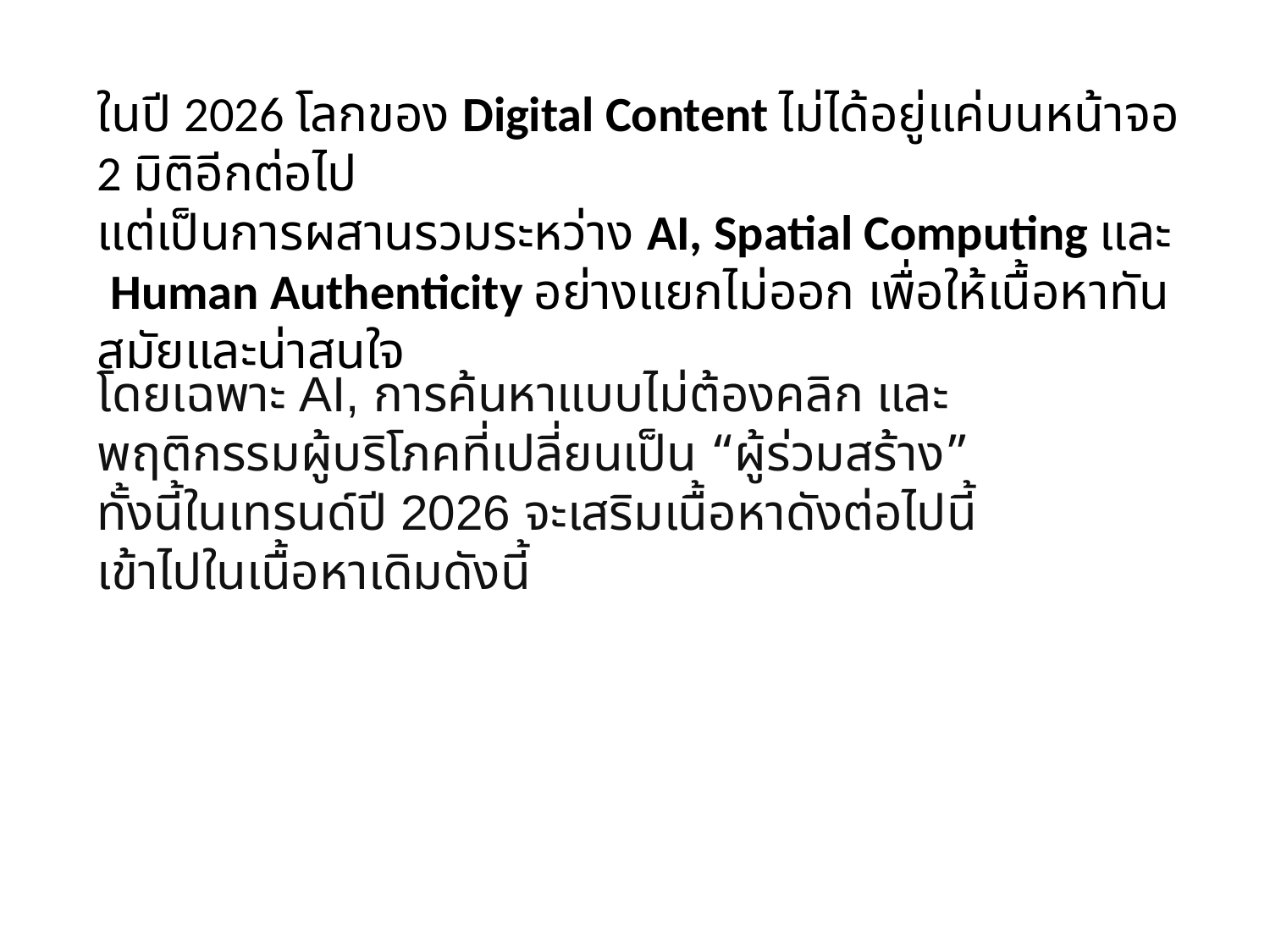

ในปี 2026 โลกของ Digital Content ไม่ได้อยู่แค่บนหน้าจอ 2 มิติอีกต่อไป
แต่เป็นการผสานรวมระหว่าง AI, Spatial Computing และ Human Authenticity อย่างแยกไม่ออก เพื่อให้เนื้อหาทันสมัยและน่าสนใจ
โดยเฉพาะ AI, การค้นหาแบบไม่ต้องคลิก และพฤติกรรมผู้บริโภคที่เปลี่ยนเป็น “ผู้ร่วมสร้าง” ทั้งนี้ในเทรนด์ปี 2026 จะเสริมเนื้อหาดังต่อไปนี้เข้าไปในเนื้อหาเดิมดังนี้